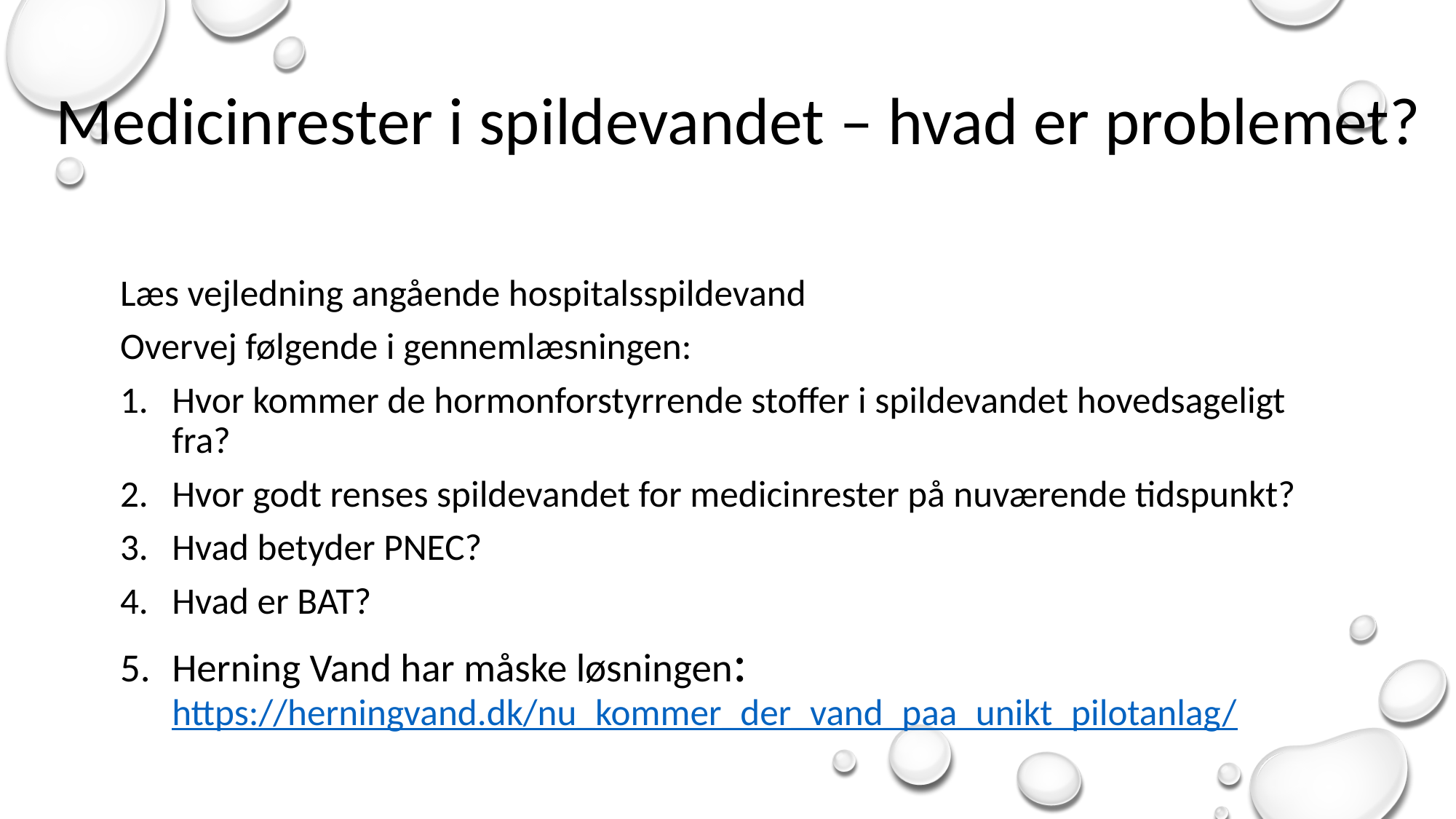

# Medicinrester i spildevandet – hvad er problemet?
Læs vejledning angående hospitalsspildevand
Overvej følgende i gennemlæsningen:
Hvor kommer de hormonforstyrrende stoffer i spildevandet hovedsageligt fra?
Hvor godt renses spildevandet for medicinrester på nuværende tidspunkt?
Hvad betyder PNEC?
Hvad er BAT?
Herning Vand har måske løsningen: https://herningvand.dk/nu_kommer_der_vand_paa_unikt_pilotanlag/

5- ?